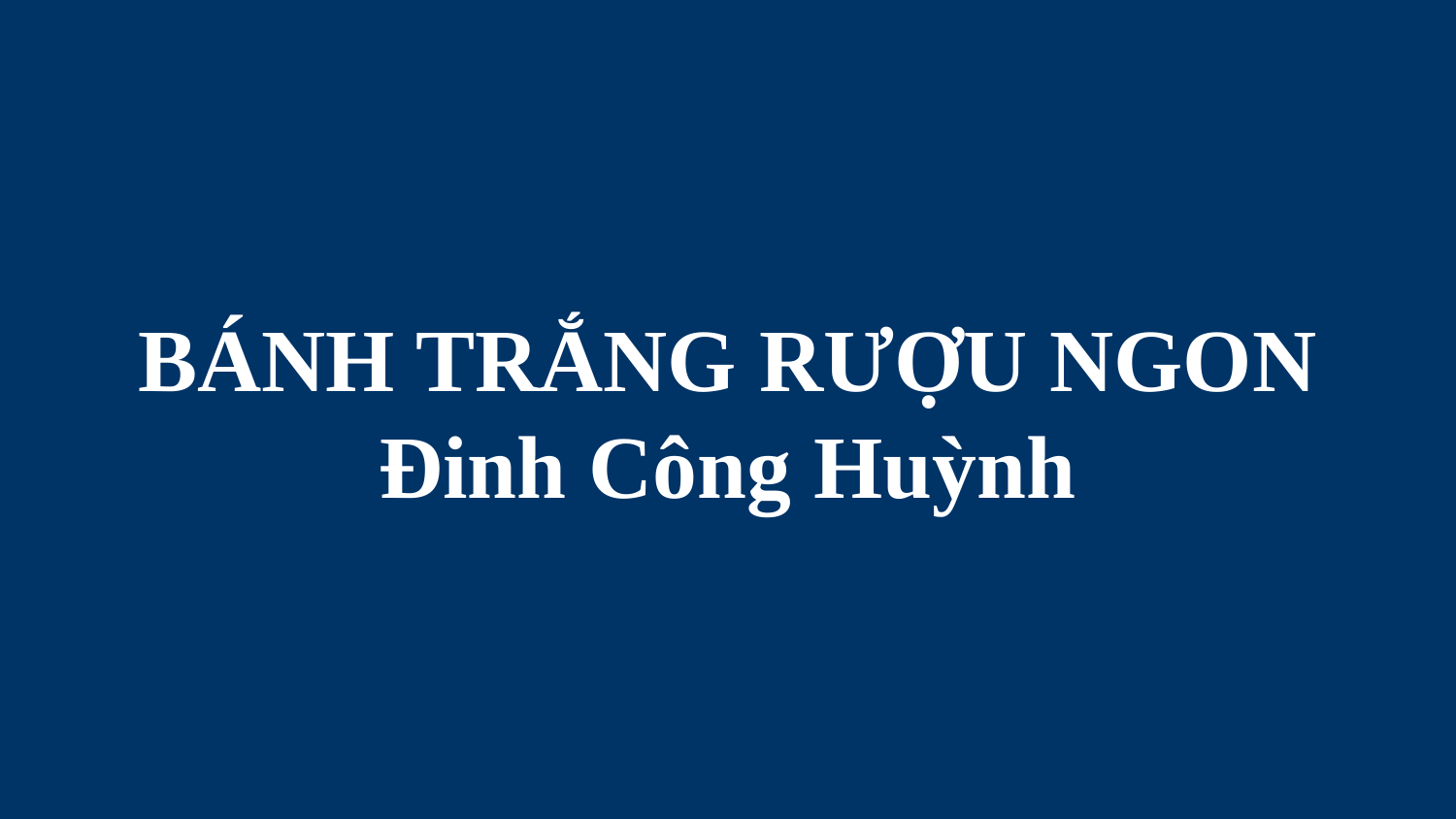

# BÁNH TRẮNG RƯỢU NGON Đinh Công Huỳnh